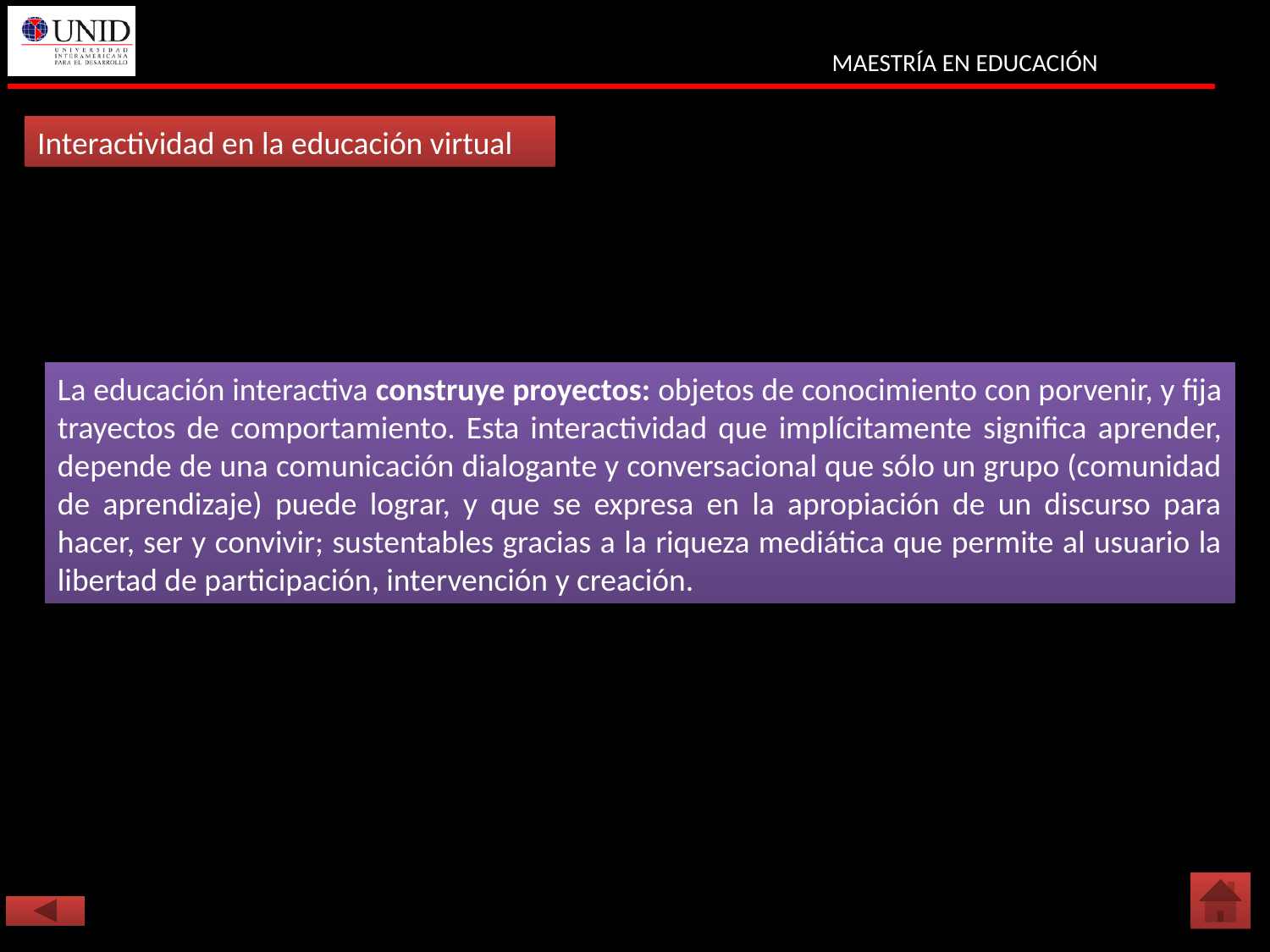

Interactividad en la educación virtual
La educación interactiva construye proyectos: objetos de conocimiento con porvenir, y fija trayectos de comportamiento. Esta interactividad que implícitamente significa aprender, depende de una comunicación dialogante y conversacional que sólo un grupo (comunidad de aprendizaje) puede lograr, y que se expresa en la apropiación de un discurso para hacer, ser y convivir; sustentables gracias a la riqueza mediática que permite al usuario la libertad de participación, intervención y creación.